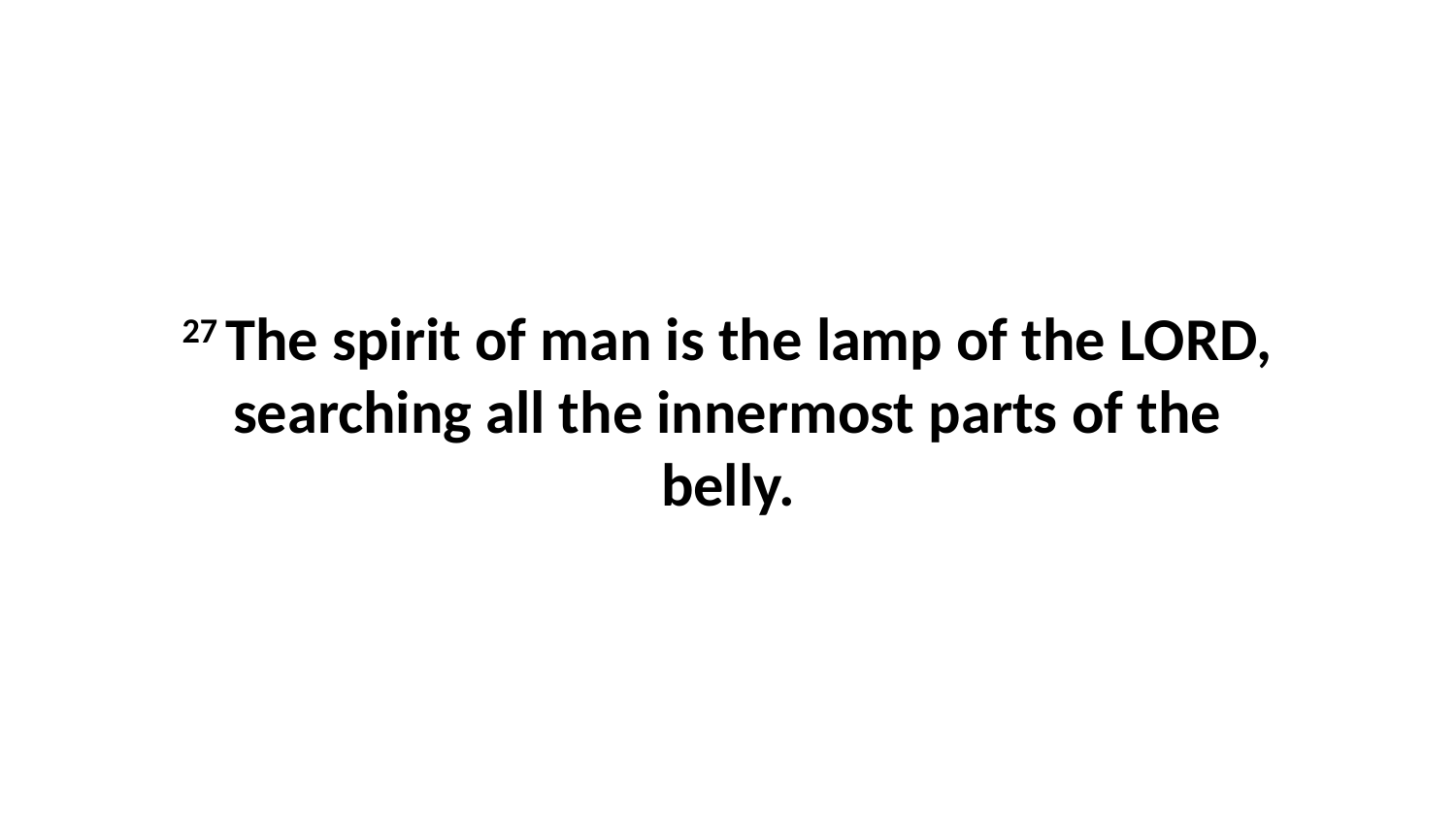

27 The spirit of man is the lamp of the LORD, searching all the innermost parts of the belly.